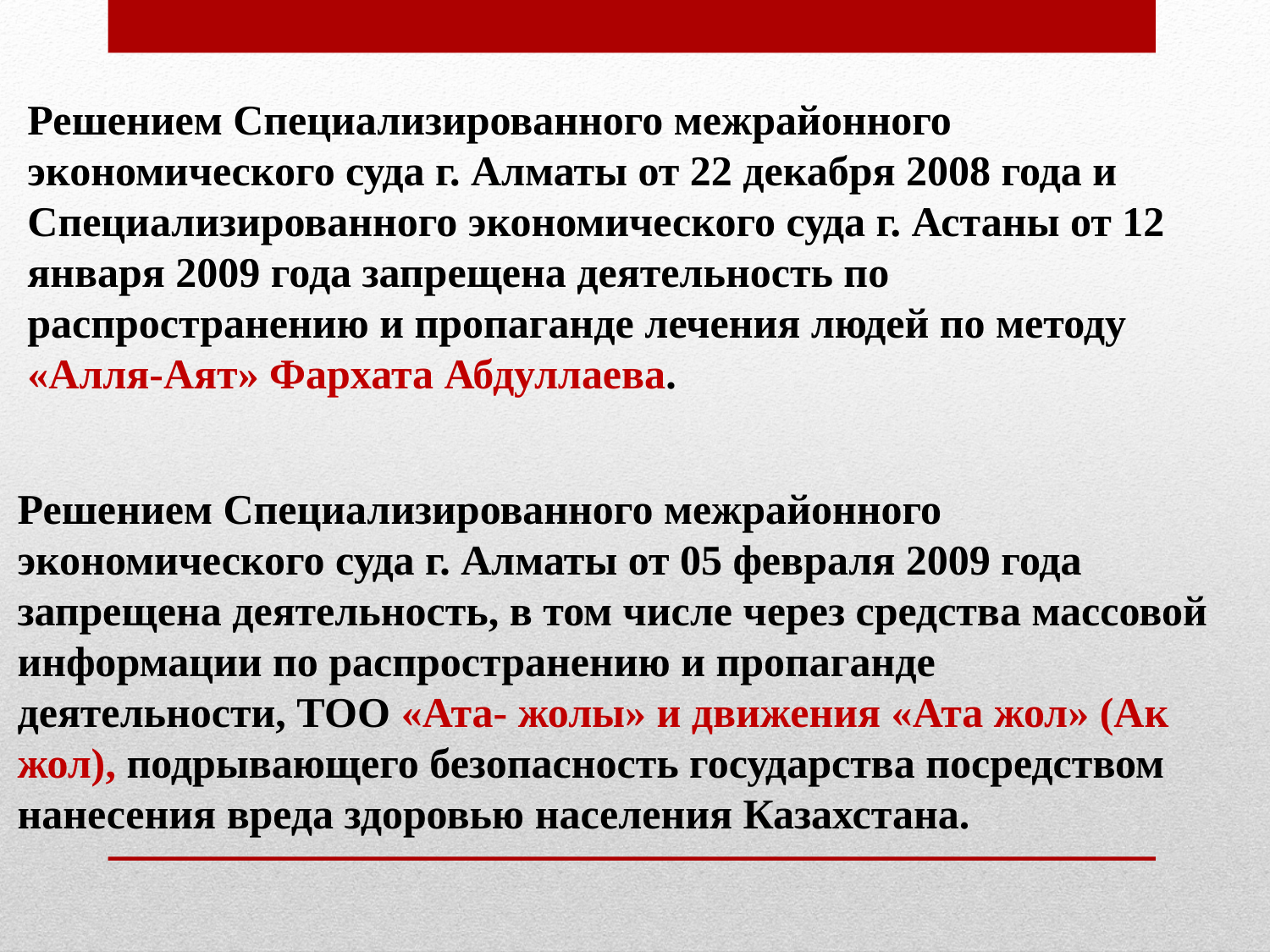

Решением Специализированного межрайонного экономического суда г. Алматы от 22 декабря 2008 года и Специализированного экономического суда г. Астаны от 12 января 2009 года запрещена деятельность по распространению и пропаганде лечения людей по методу «Алля-Аят» Фархата Абдуллаева.
Решением Специализированного межрайонного экономического суда г. Алматы от 05 февраля 2009 года запрещена деятельность, в том числе через средства массовой информации по распространению и пропаганде деятельности, ТОО «Ата- жолы» и движения «Ата жол» (Ак жол), подрывающего безопасность государства посредством нанесения вреда здоровью населения Казахстана.